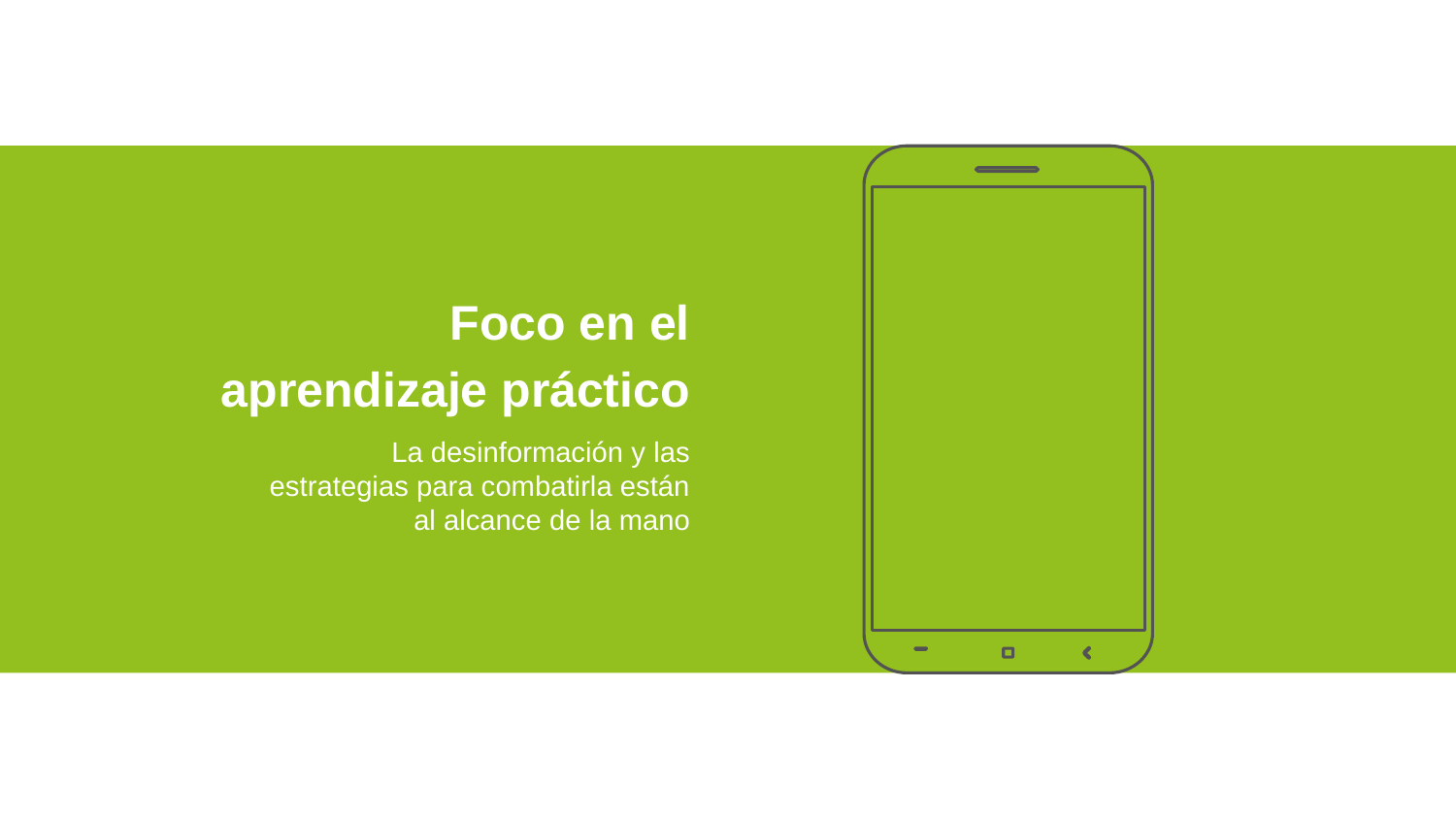

# Foco en el aprendizaje práctico
La desinformación y las estrategias para combatirla están al alcance de la mano